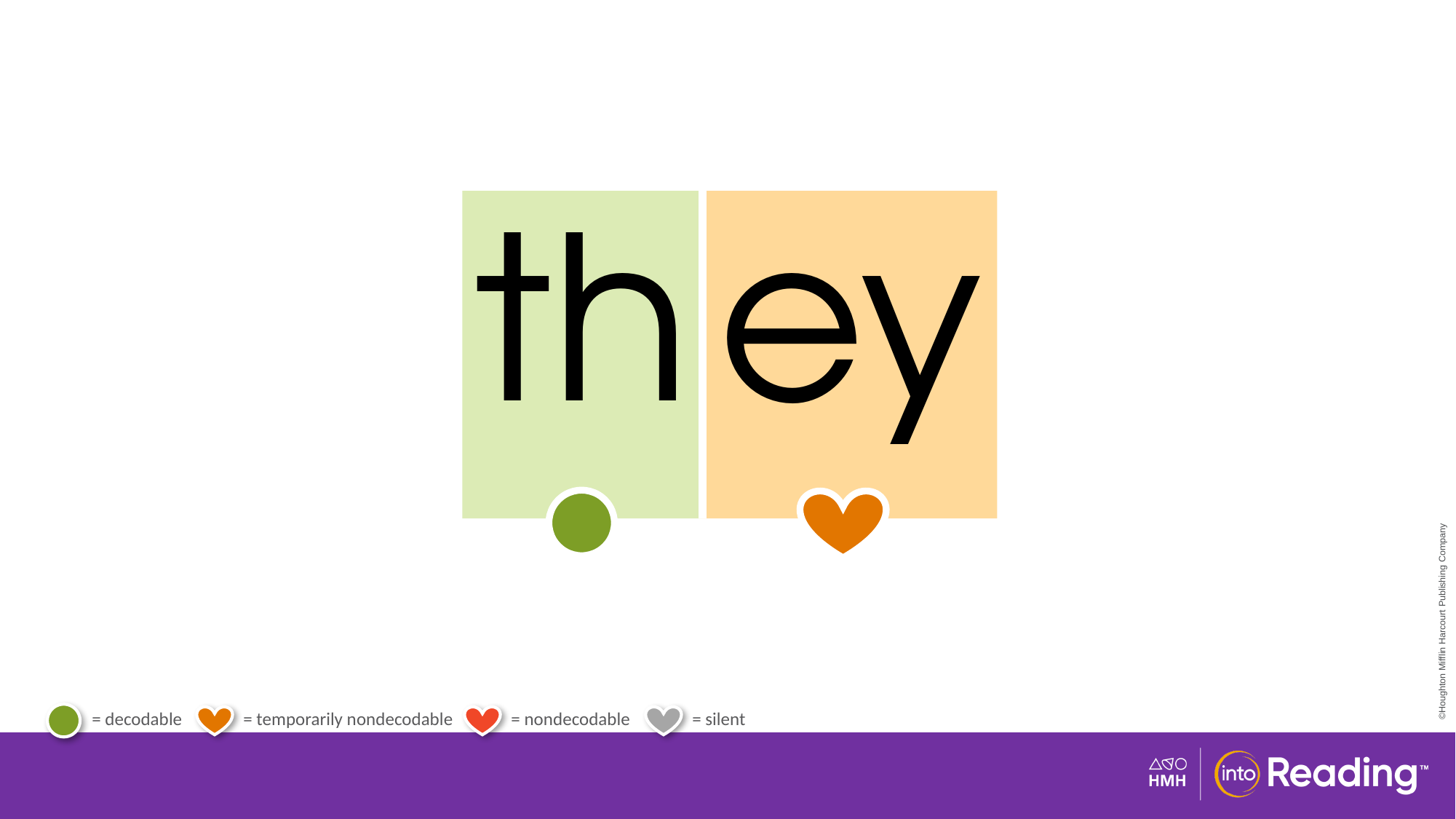

| th | ey |
| --- | --- |

# Temporary Heart Word they.